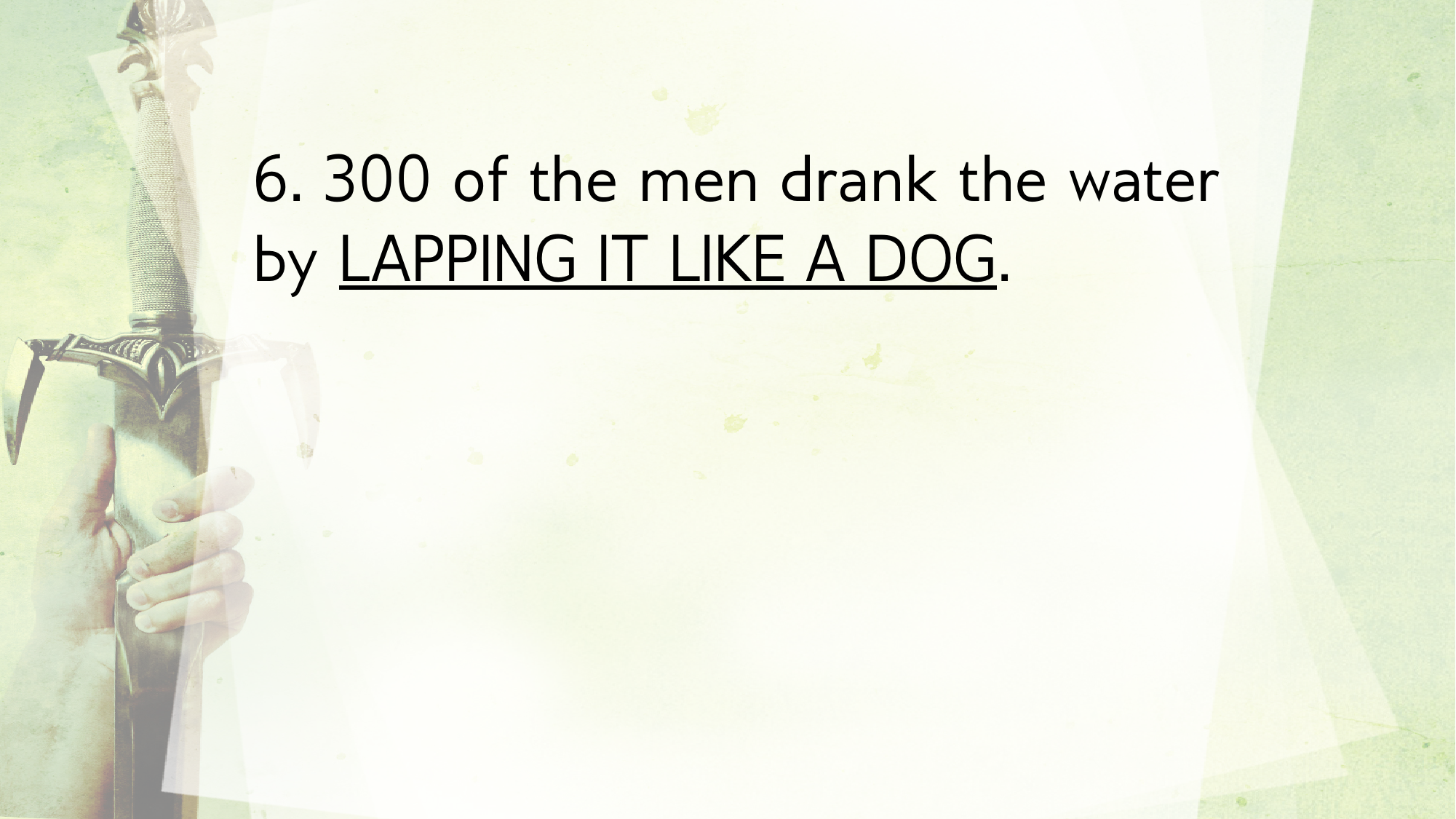

6. 300 of the men drank the water by LAPPING IT LIKE A DOG.